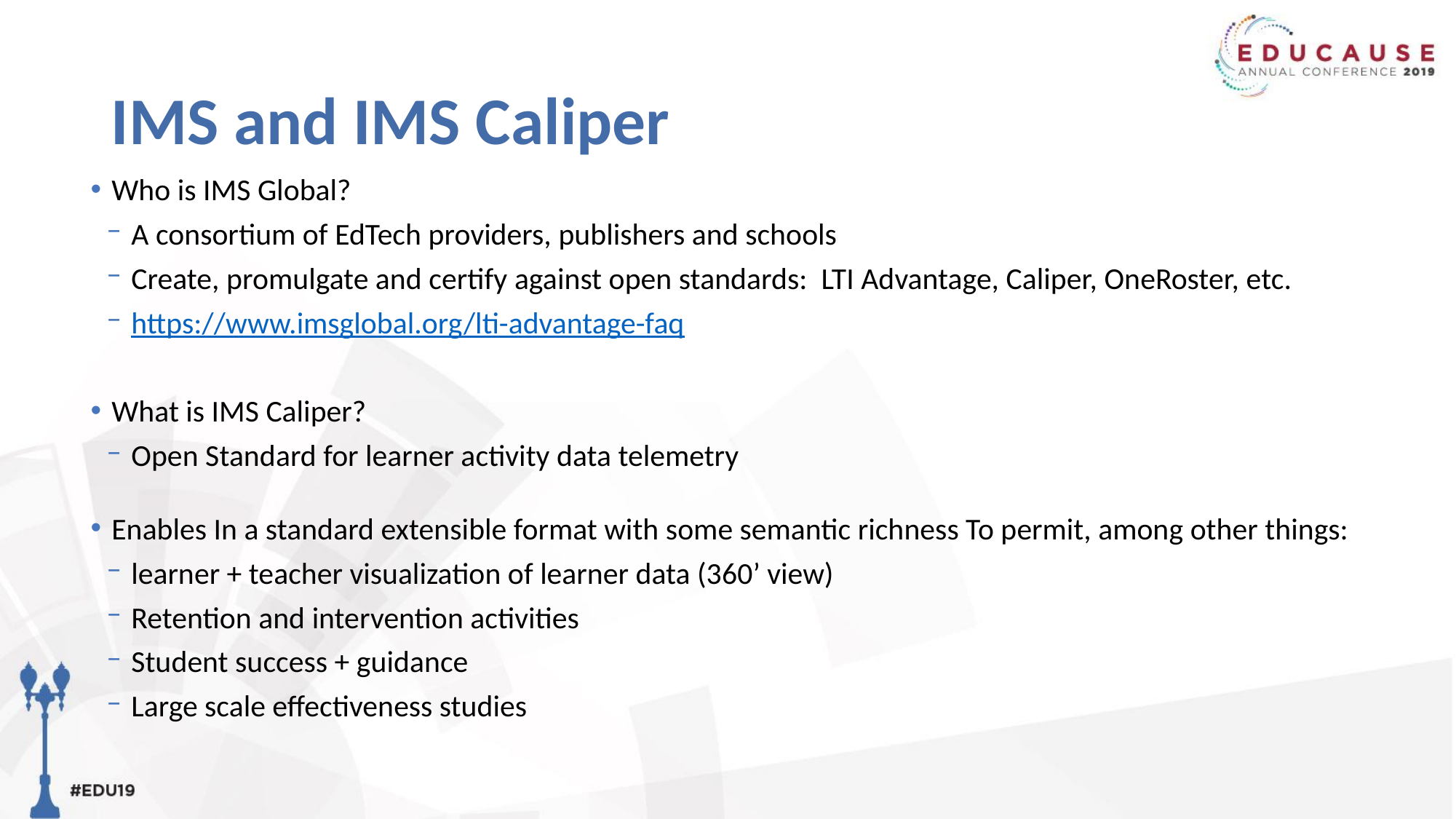

# IMS and IMS Caliper
Who is IMS Global?
A consortium of EdTech providers, publishers and schools
Create, promulgate and certify against open standards:  LTI Advantage, Caliper, OneRoster, etc.
https://www.imsglobal.org/lti-advantage-faq

What is IMS Caliper?
Open Standard for learner activity data telemetry
Enables In a standard extensible format with some semantic richness To permit, among other things:
learner + teacher visualization of learner data (360’ view)
Retention and intervention activities
Student success + guidance
Large scale effectiveness studies